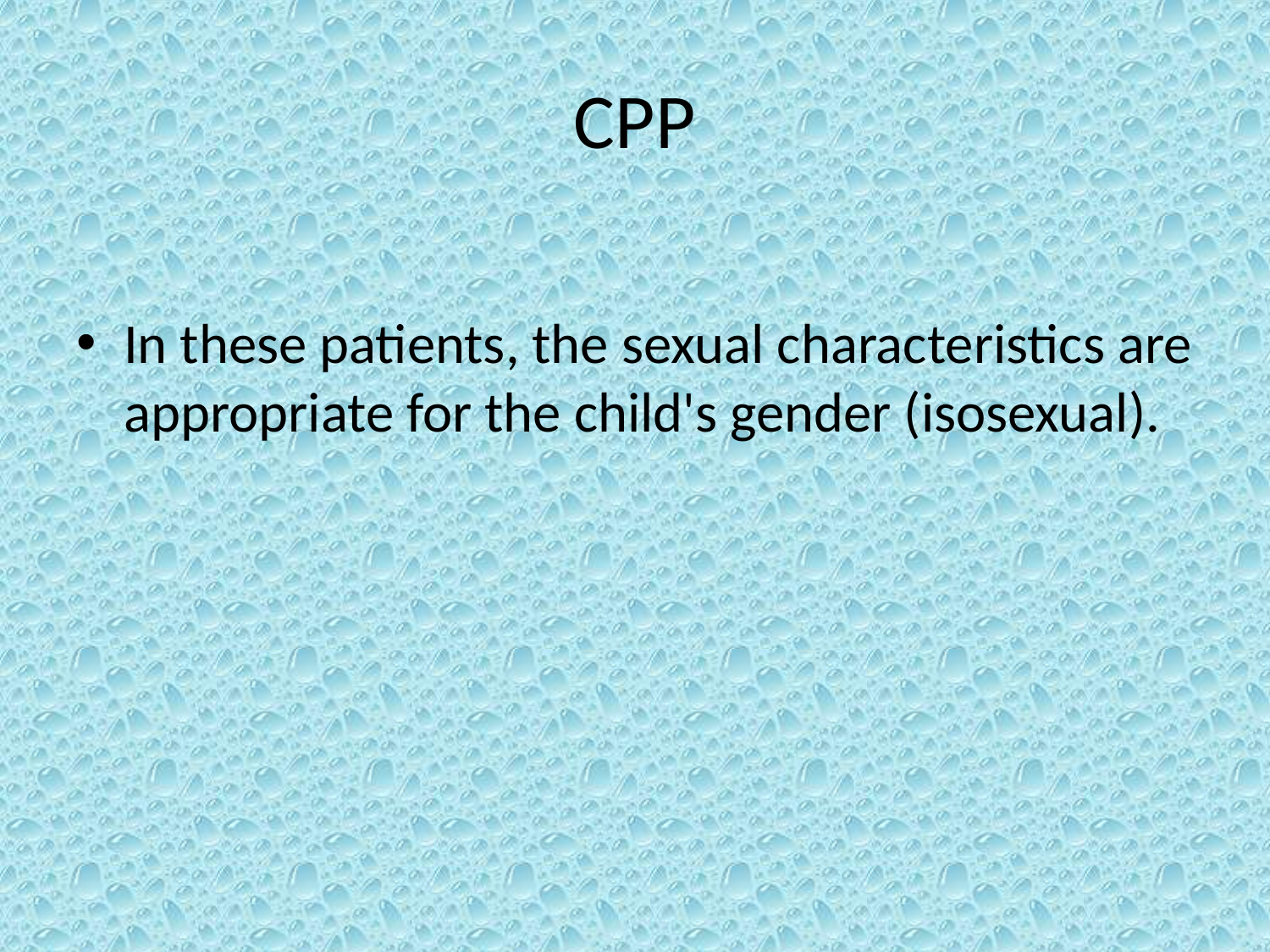

# CPP

In these patients, the sexual characteristics are appropriate for the child's gender (isosexual).